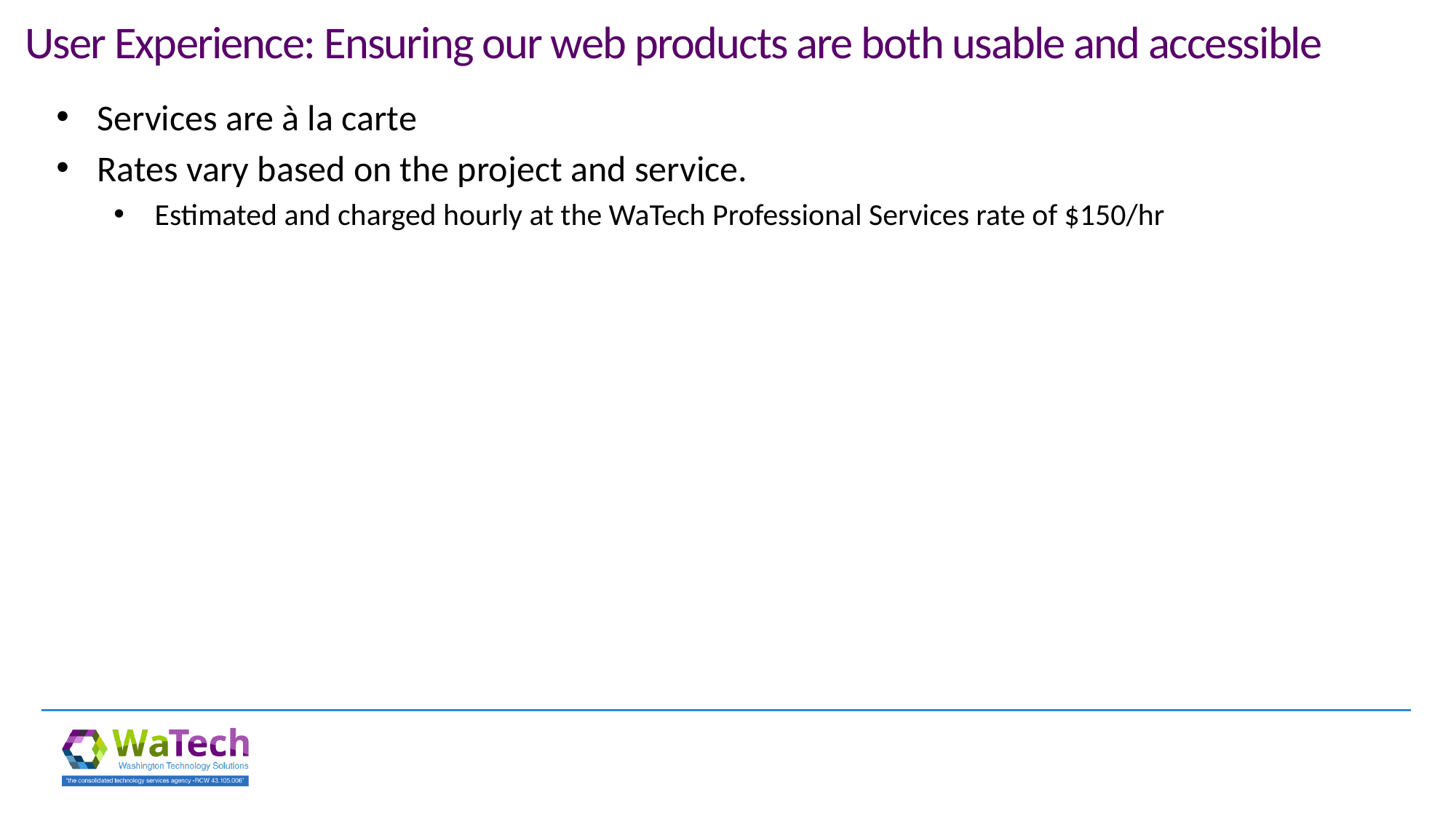

# User Experience: Ensuring our web products are both usable and accessible
Services are à la carte
Rates vary based on the project and service.
Estimated and charged hourly at the WaTech Professional Services rate of $150/hr